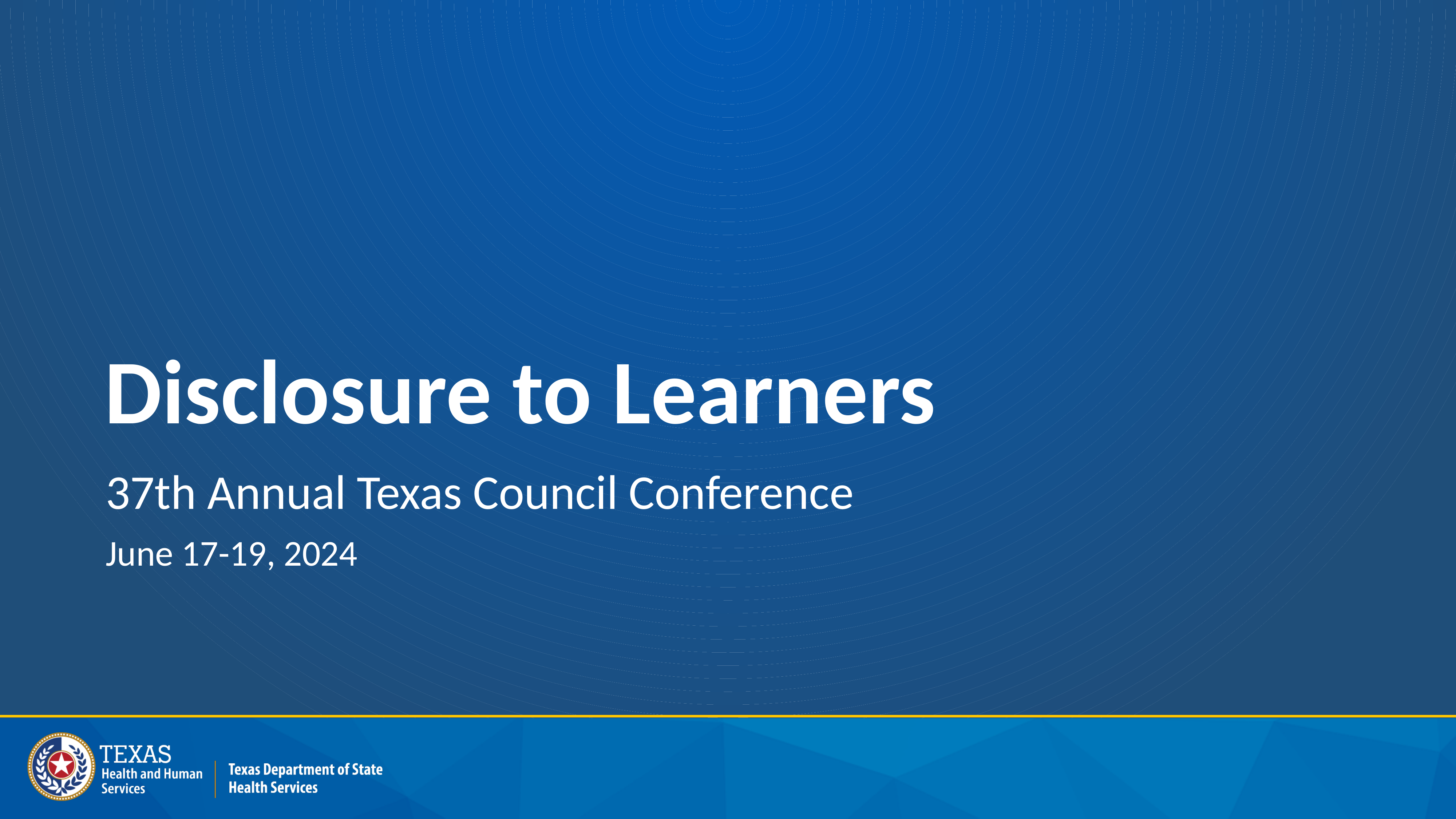

# Disclosure to Learners
37th Annual Texas Council Conference
June 17-19, 2024